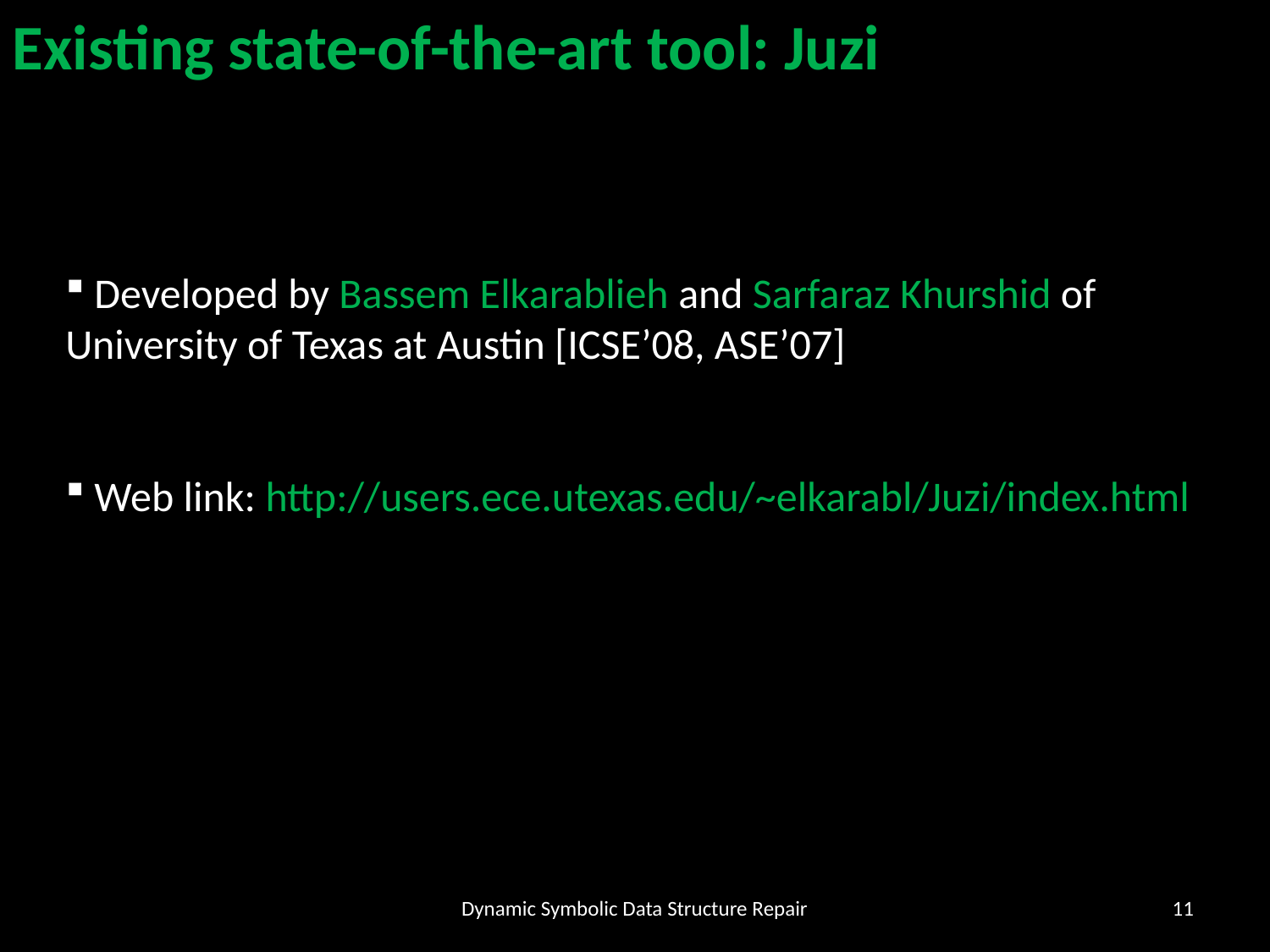

Existing state-of-the-art tool: Juzi

 Developed by Bassem Elkarablieh and Sarfaraz Khurshid of University of Texas at Austin [ICSE’08, ASE’07]

 Web link: http://users.ece.utexas.edu/~elkarabl/Juzi/index.html

Dynamic Symbolic Data Structure Repair
11